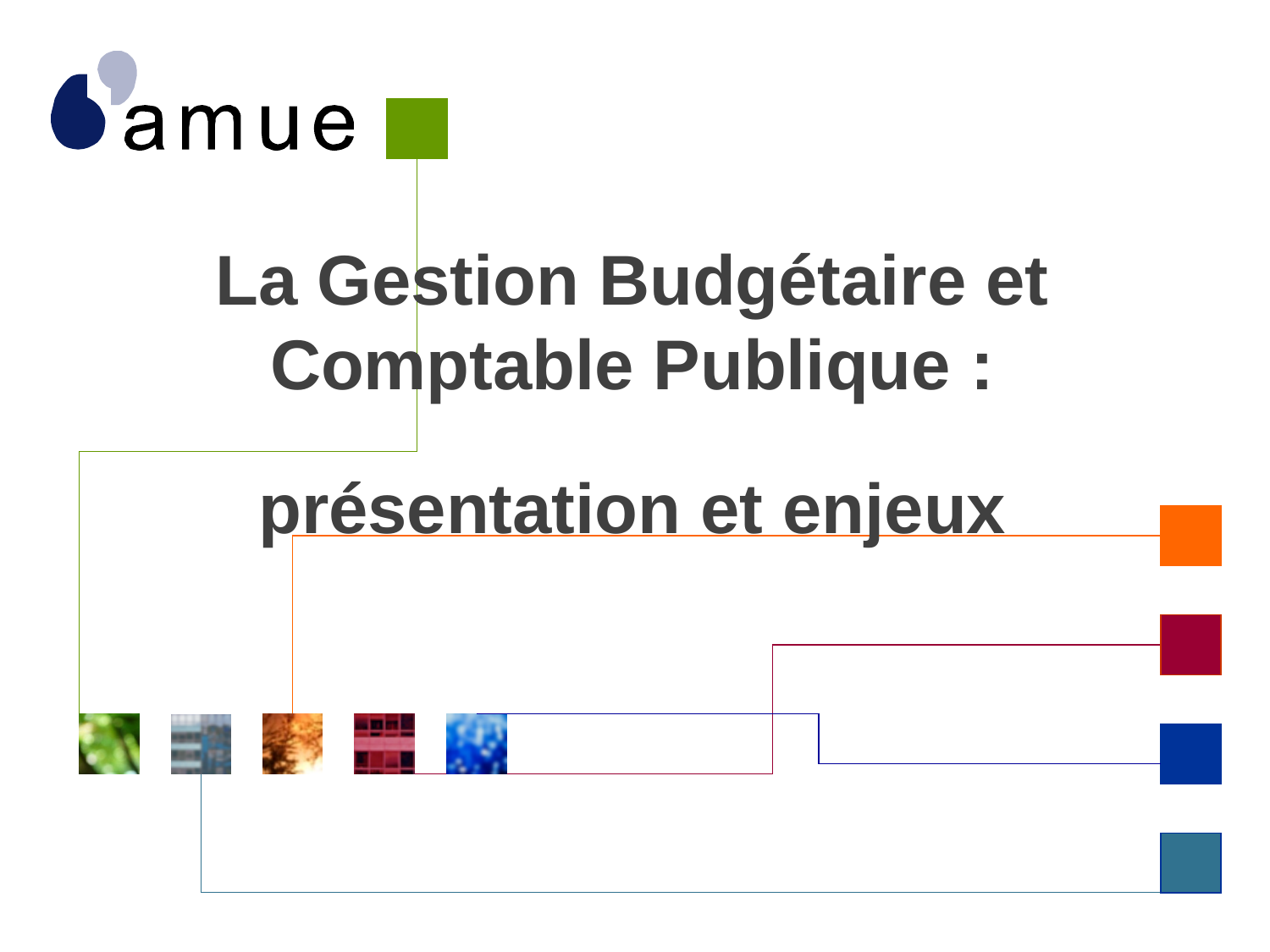

# La Gestion Budgétaire et Comptable Publique : présentation et enjeux